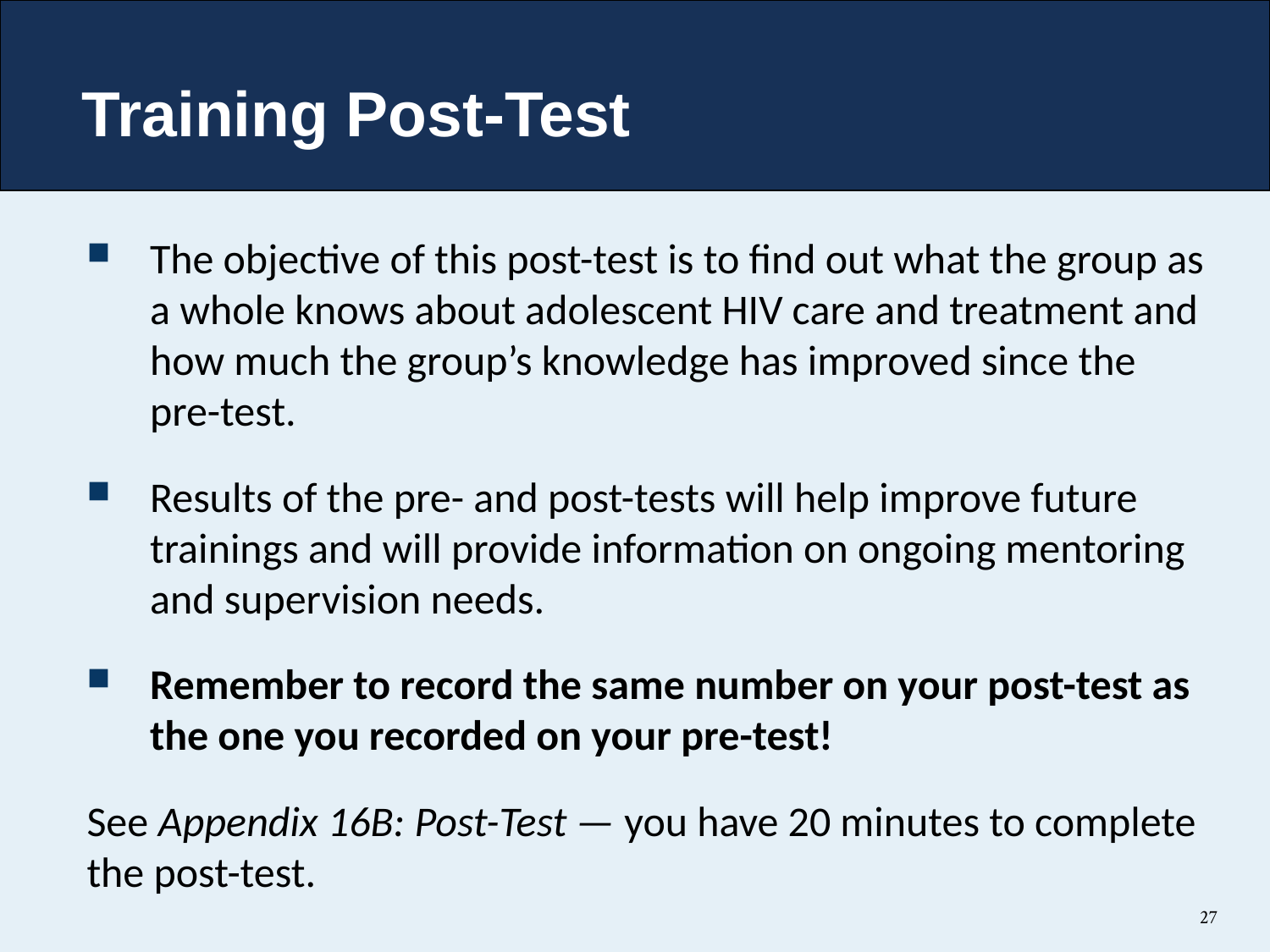

# Training Post-Test
The objective of this post-test is to find out what the group as a whole knows about adolescent HIV care and treatment and how much the group’s knowledge has improved since the pre-test.
Results of the pre- and post-tests will help improve future trainings and will provide information on ongoing mentoring and supervision needs.
Remember to record the same number on your post-test as the one you recorded on your pre-test!
See Appendix 16B: Post-Test — you have 20 minutes to complete the post-test.
27